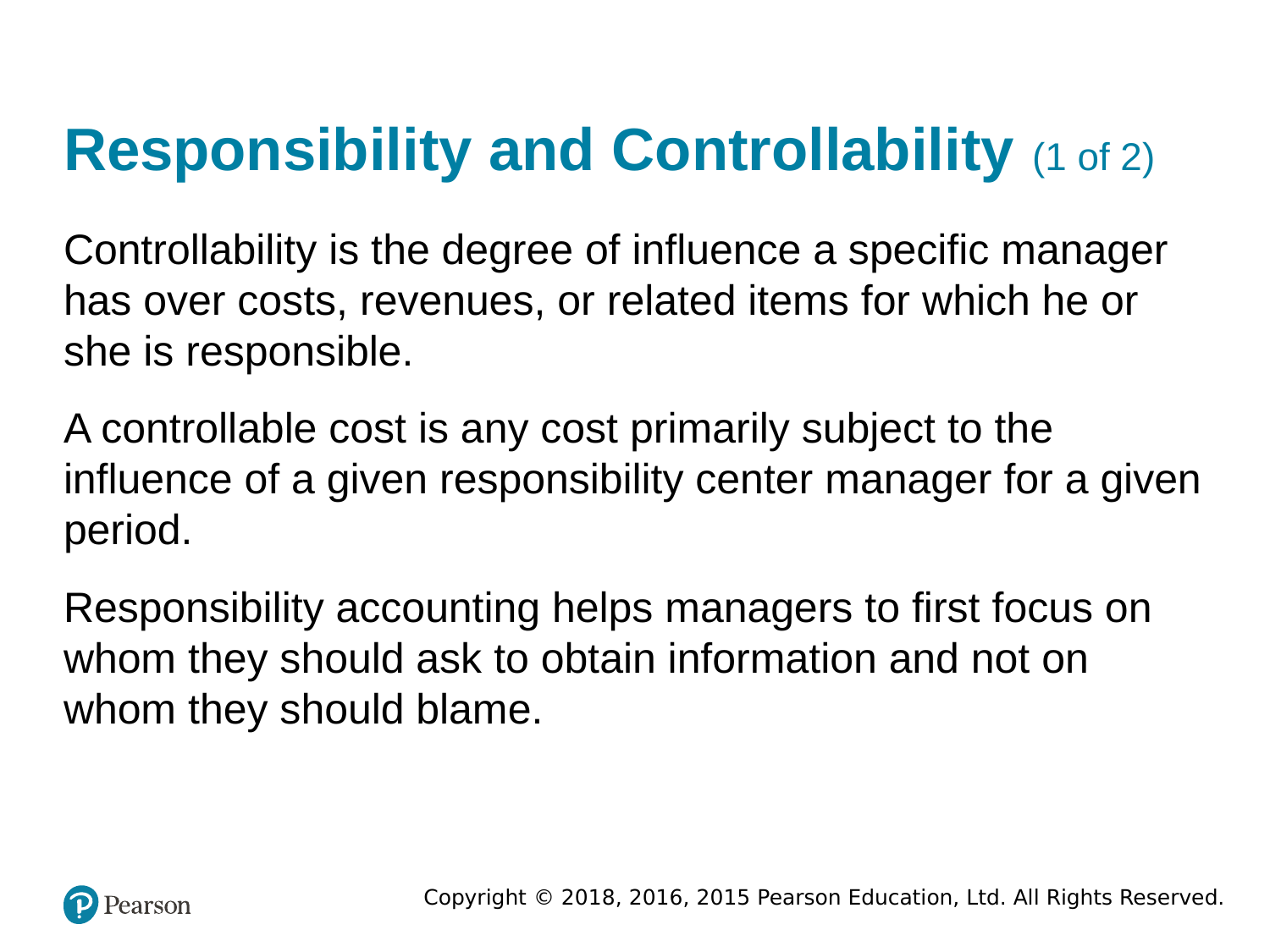

# Responsibility and Controllability (1 of 2)
Controllability is the degree of influence a specific manager has over costs, revenues, or related items for which he or she is responsible.
A controllable cost is any cost primarily subject to the influence of a given responsibility center manager for a given period.
Responsibility accounting helps managers to first focus on whom they should ask to obtain information and not on whom they should blame.